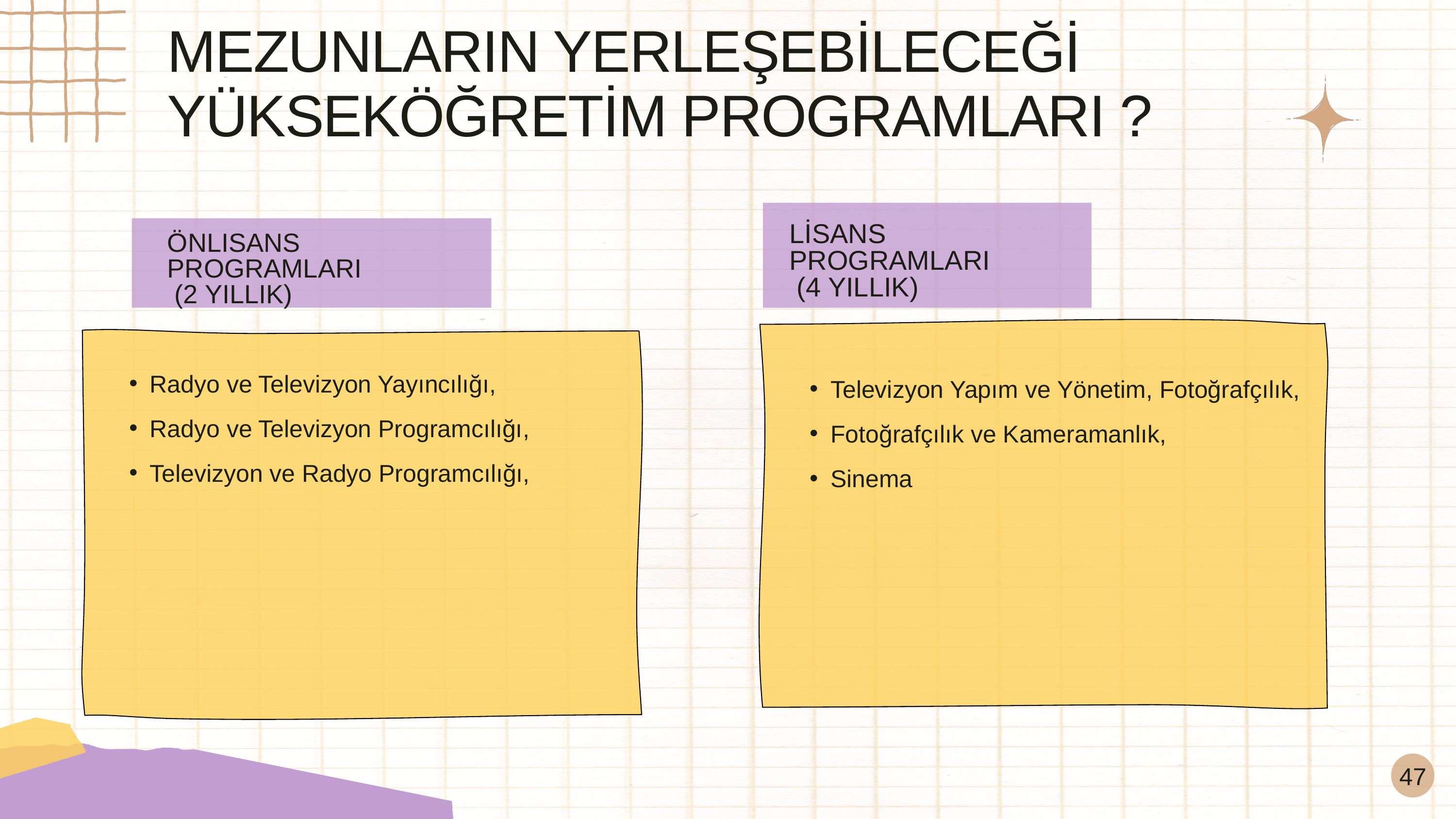

MEZUNLARIN YERLEŞEBİLECEĞİ YÜKSEKÖĞRETİM PROGRAMLARI ?

LİSANS PROGRAMLARI
 (4 YILLIK)

ÖNLISANS PROGRAMLARI
 (2 YILLIK)

Radyo ve Televizyon Yayıncılığı,
Radyo ve Televizyon Programcılığı,
Televizyon ve Radyo Programcılığı,

Televizyon Yapım ve Yönetim, Fotoğrafçılık,
Fotoğrafçılık ve Kameramanlık,
Sinema

47